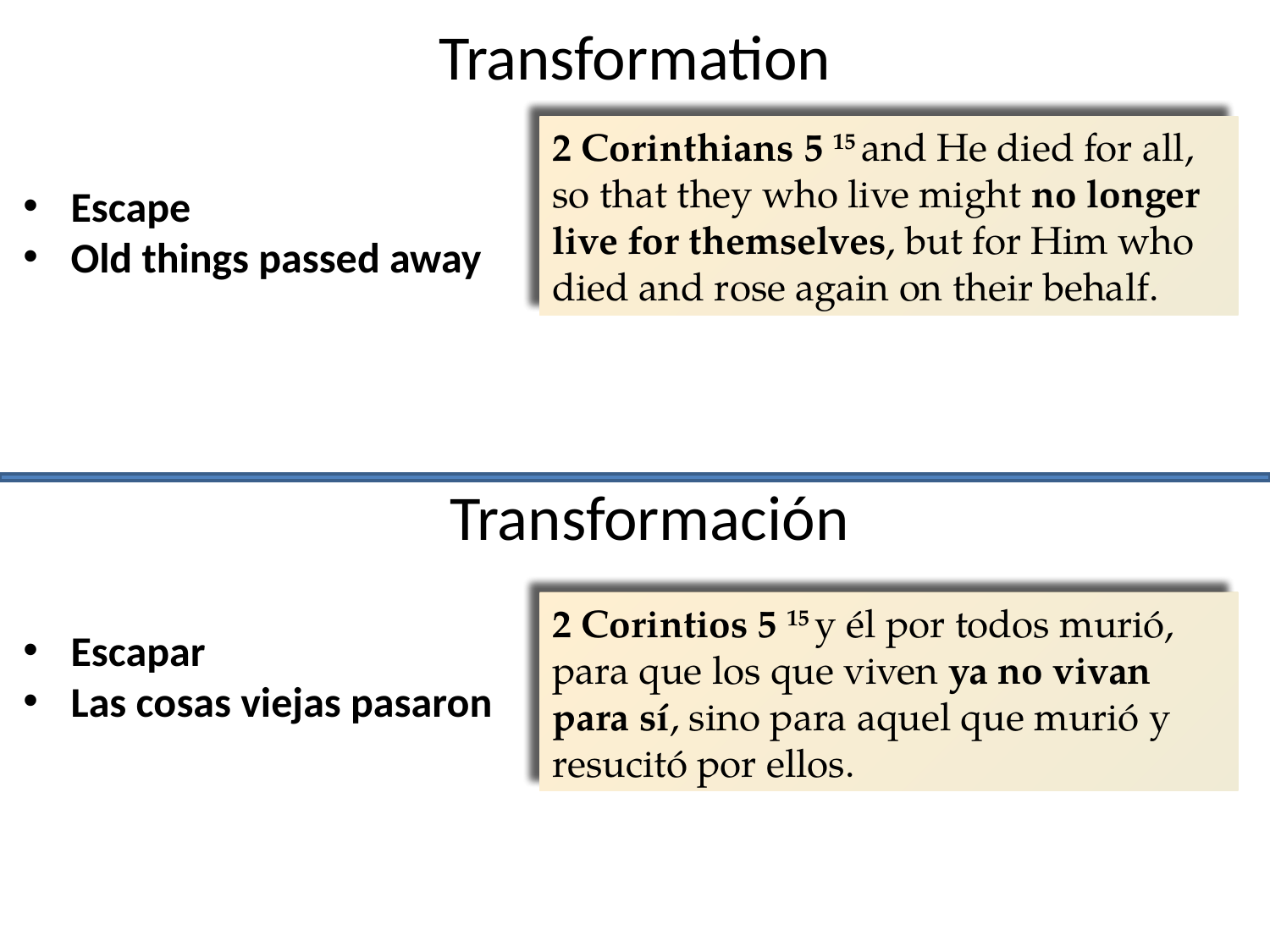

Transformation
2 Corinthians 5 17 Therefore if anyone is in Christ, he is a new creature; the old things passed away; behold, new things have come.
2 Corinthians 5 15 and He died for all, so that they who live might no longer live for themselves, but for Him who died and rose again on their behalf.
Escape
Old things passed away
Transformación

2 Corinthians 5 17 De modo que si alguno está en Cristo, nueva criatura es: las cosas viejas pasaron; todas son hechas nuevas.
2 Corintios 5 15 y él por todos murió, para que los que viven ya no vivan para sí, sino para aquel que murió y resucitó por ellos.
Escapar
Las cosas viejas pasaron